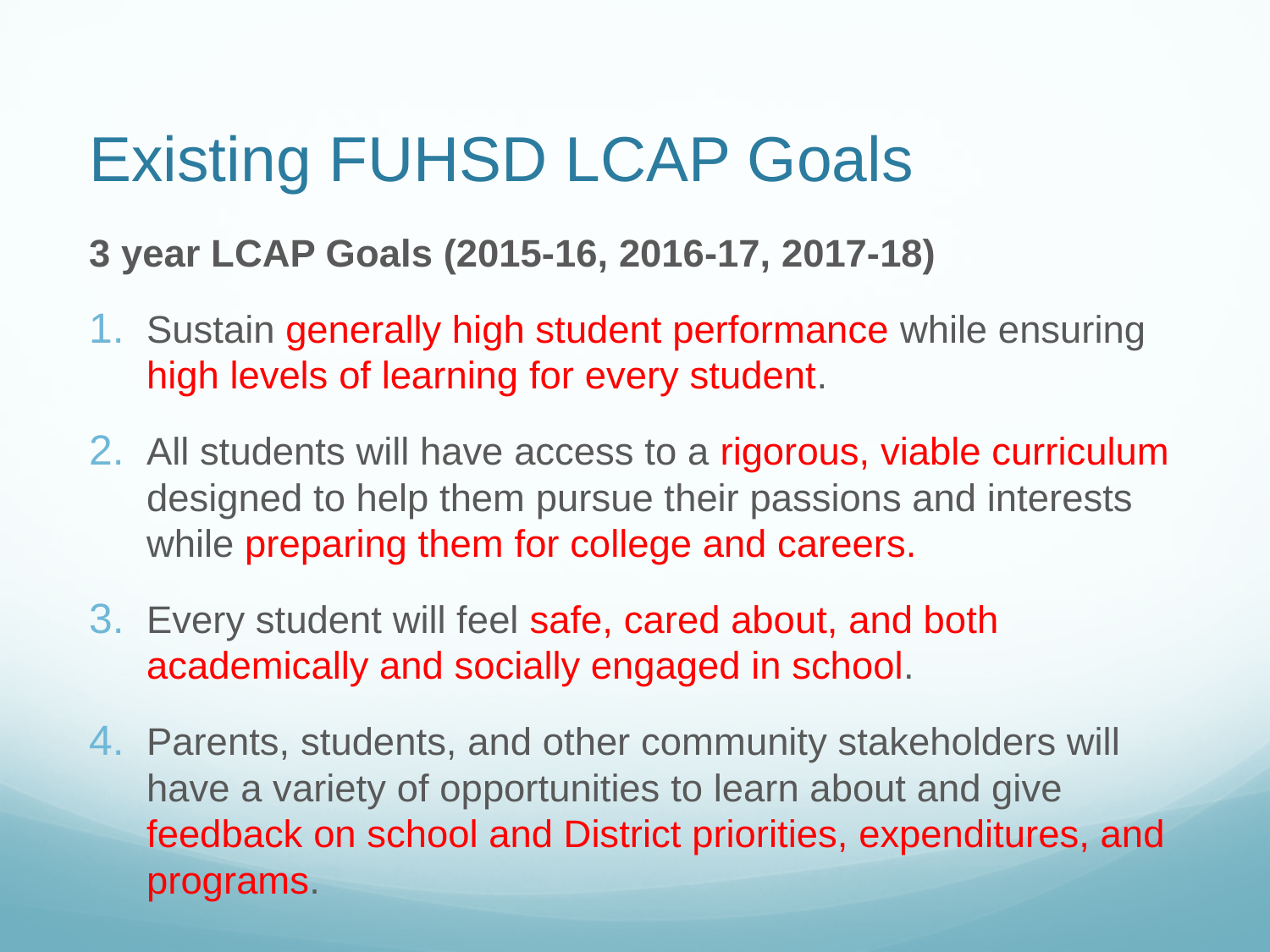

# Existing FUHSD LCAP Goals
3 year LCAP Goals (2015-16, 2016-17, 2017-18)
Sustain generally high student performance while ensuring high levels of learning for every student.
All students will have access to a rigorous, viable curriculum designed to help them pursue their passions and interests while preparing them for college and careers.
Every student will feel safe, cared about, and both academically and socially engaged in school.
Parents, students, and other community stakeholders will have a variety of opportunities to learn about and give feedback on school and District priorities, expenditures, and programs.